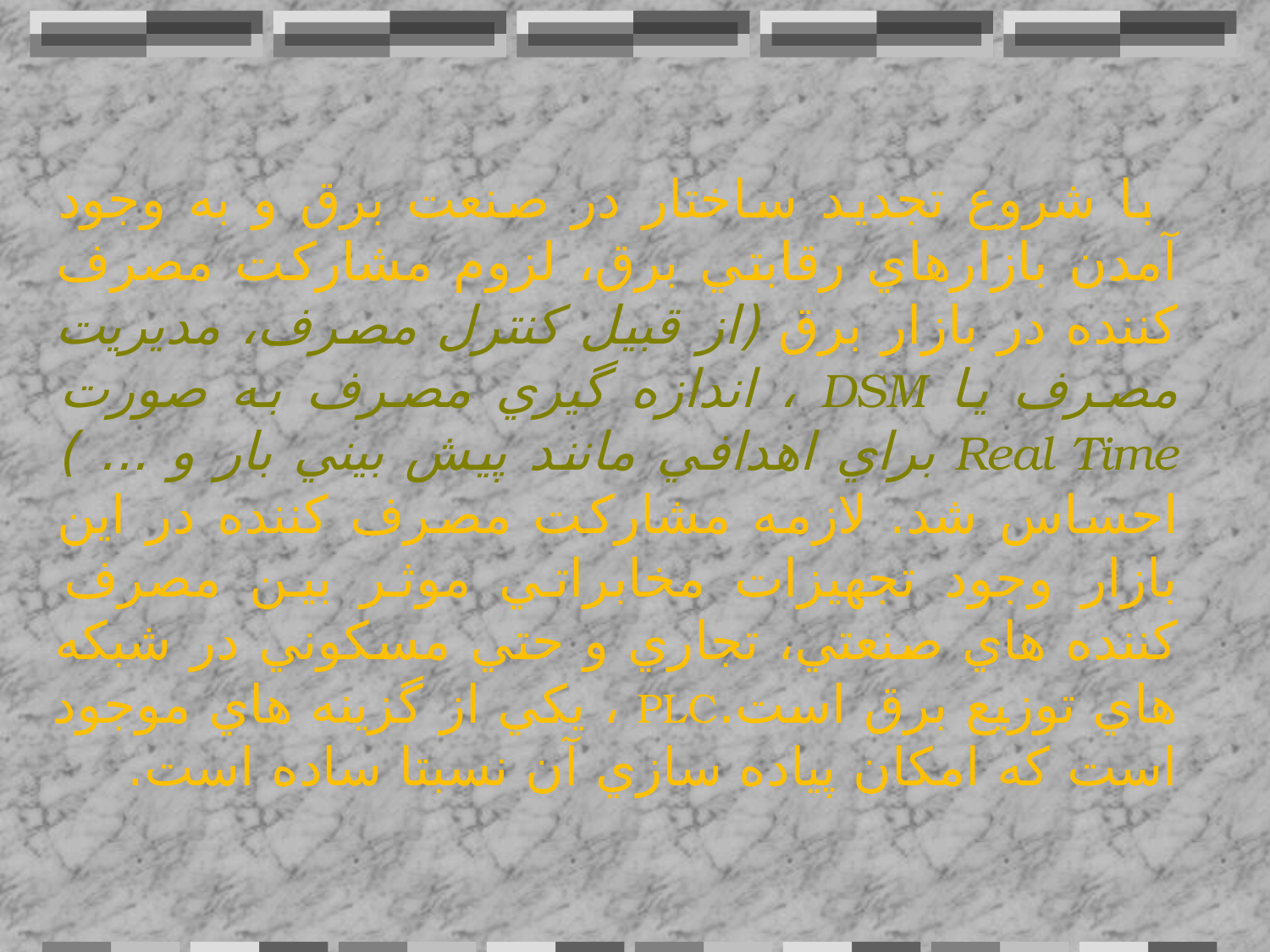

با شروع تجديد ساختار در صنعت برق و به وجود آمدن بازارهاي رقابتي برق، لزوم مشارکت مصرف کننده در بازار برق (از قبيل کنترل مصرف، مديريت مصرف يا DSM ، اندازه گيري مصرف به صورت Real Time براي اهدافي مانند پيش بيني بار و ... ) احساس شد. لازمه مشارکت مصرف کننده در اين بازار وجود تجهيزات مخابراتي موثر بين مصرف کننده هاي صنعتي، تجاري و حتي مسکوني در شبکه هاي توزيع برق است.PLC ، يکي از گزينه هاي موجود است که امکان پياده سازي آن نسبتا ساده است.